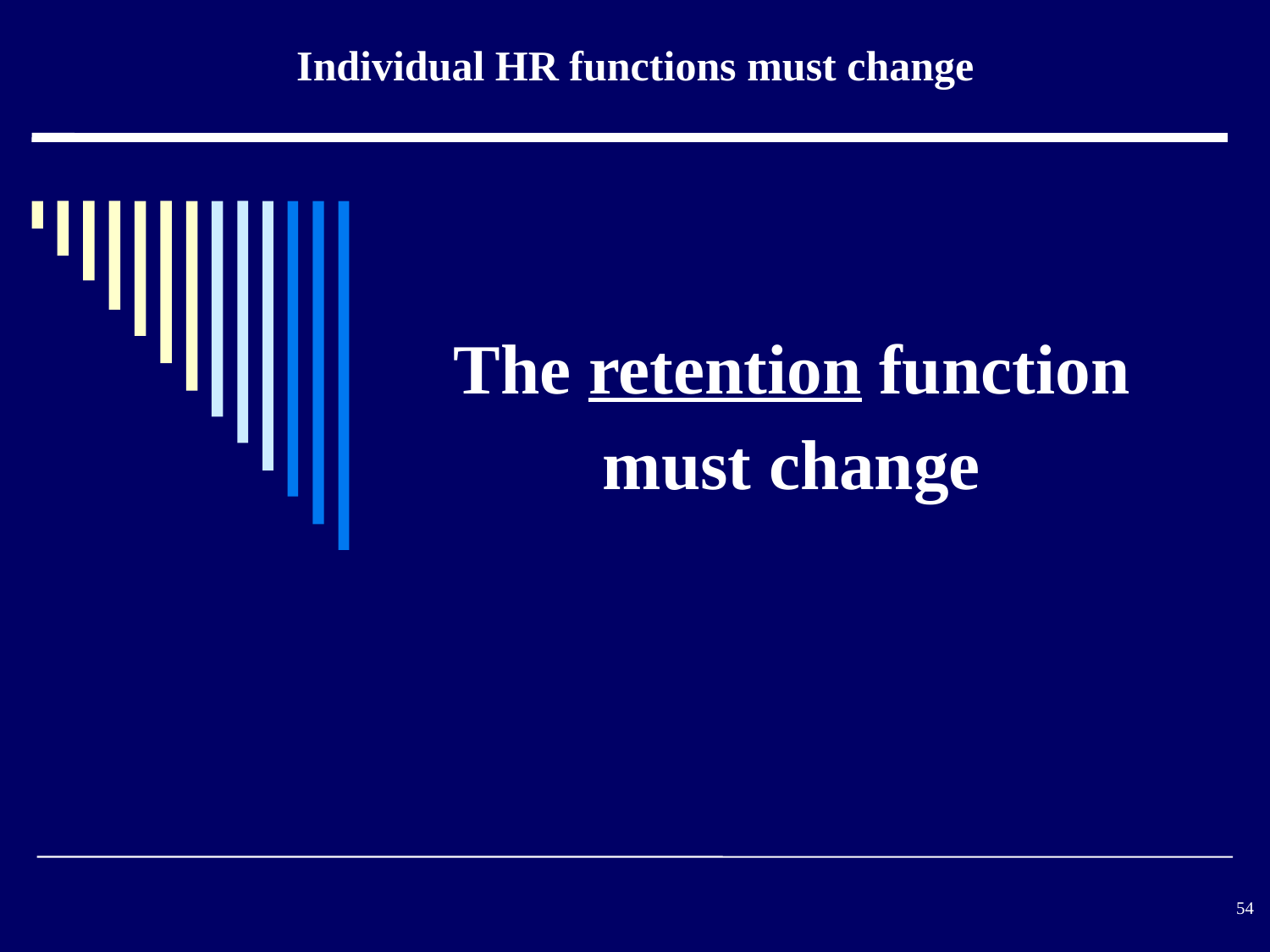

Individual HR functions must change
 The retention function
must change
#

54